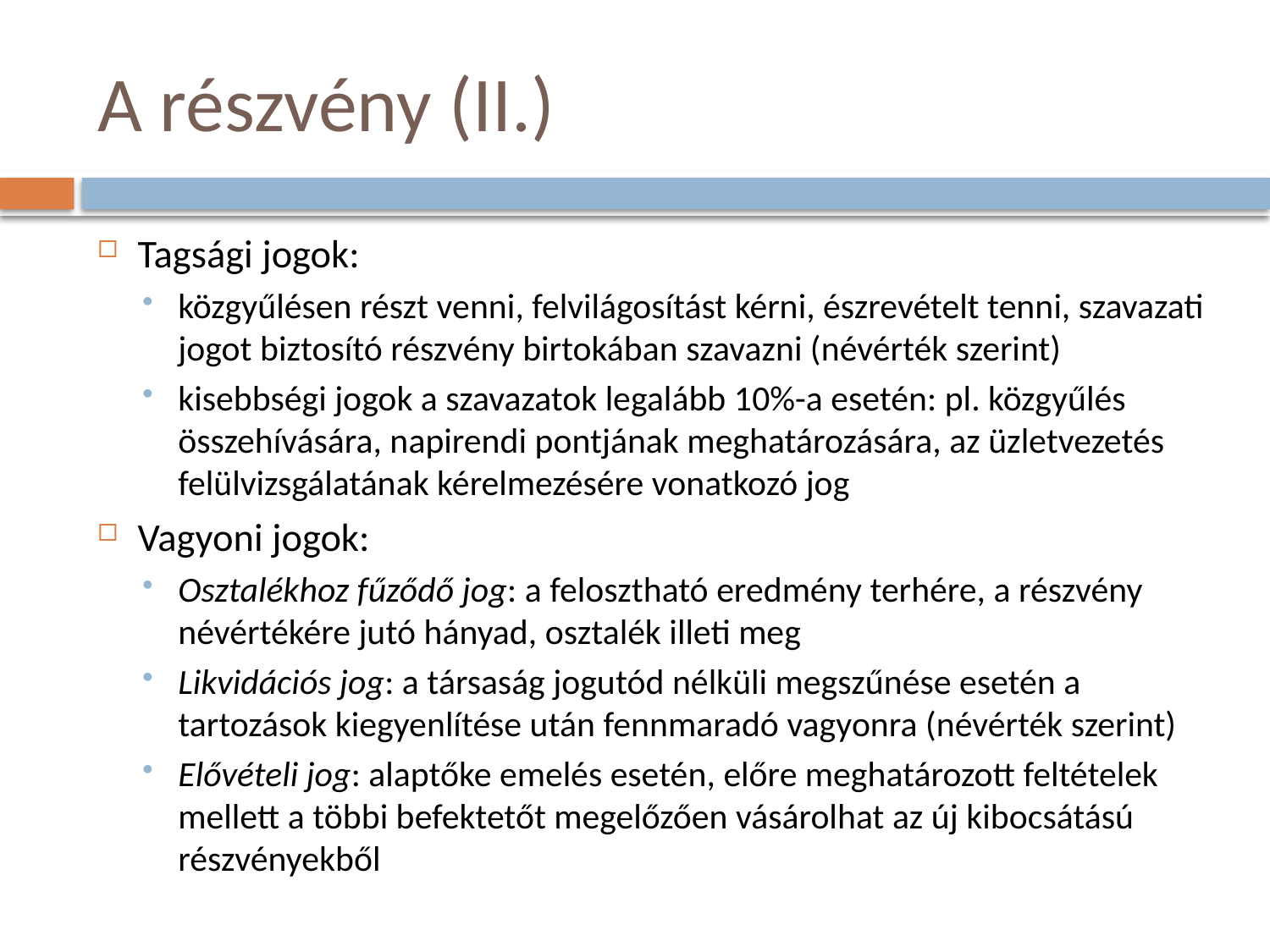

# A részvény (II.)
Tagsági jogok:
közgyűlésen részt venni, felvilágosítást kérni, észrevételt tenni, szavazati jogot biztosító részvény birtokában szavazni (névérték szerint)
kisebbségi jogok a szavazatok legalább 10%-a esetén: pl. közgyűlés összehívására, napirendi pontjának meghatározására, az üzletvezetés felülvizsgálatának kérelmezésére vonatkozó jog
Vagyoni jogok:
Osztalékhoz fűződő jog: a felosztható eredmény terhére, a részvény névértékére jutó hányad, osztalék illeti meg
Likvidációs jog: a társaság jogutód nélküli megszűnése esetén a tartozások kiegyenlítése után fennmaradó vagyonra (névérték szerint)
Elővételi jog: alaptőke emelés esetén, előre meghatározott feltételek mellett a többi befektetőt megelőzően vásárolhat az új kibocsátású részvényekből